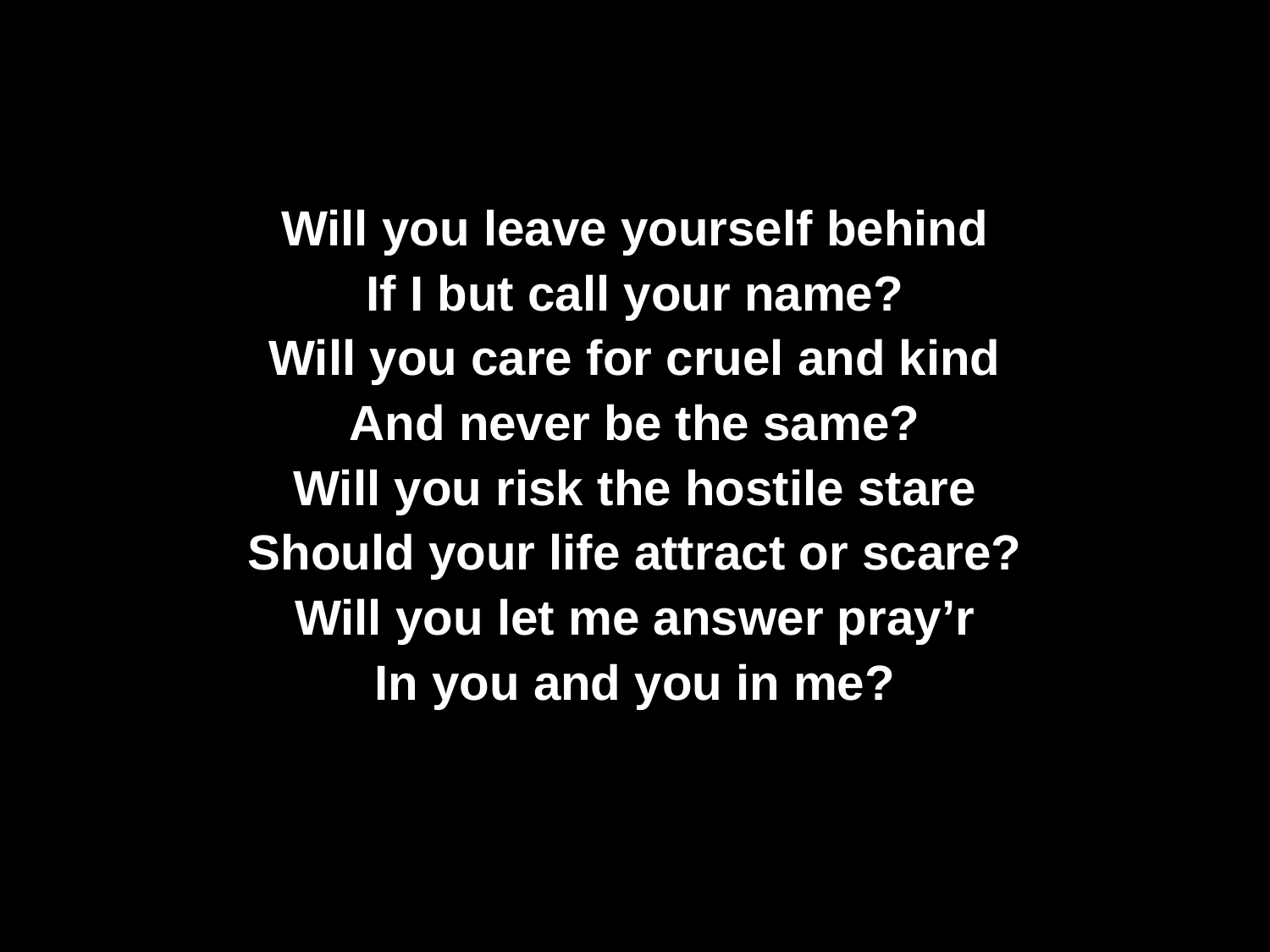

Will you leave yourself behind
If I but call your name?
Will you care for cruel and kind
And never be the same?
Will you risk the hostile stare
Should your life attract or scare?
Will you let me answer pray’r
In you and you in me?